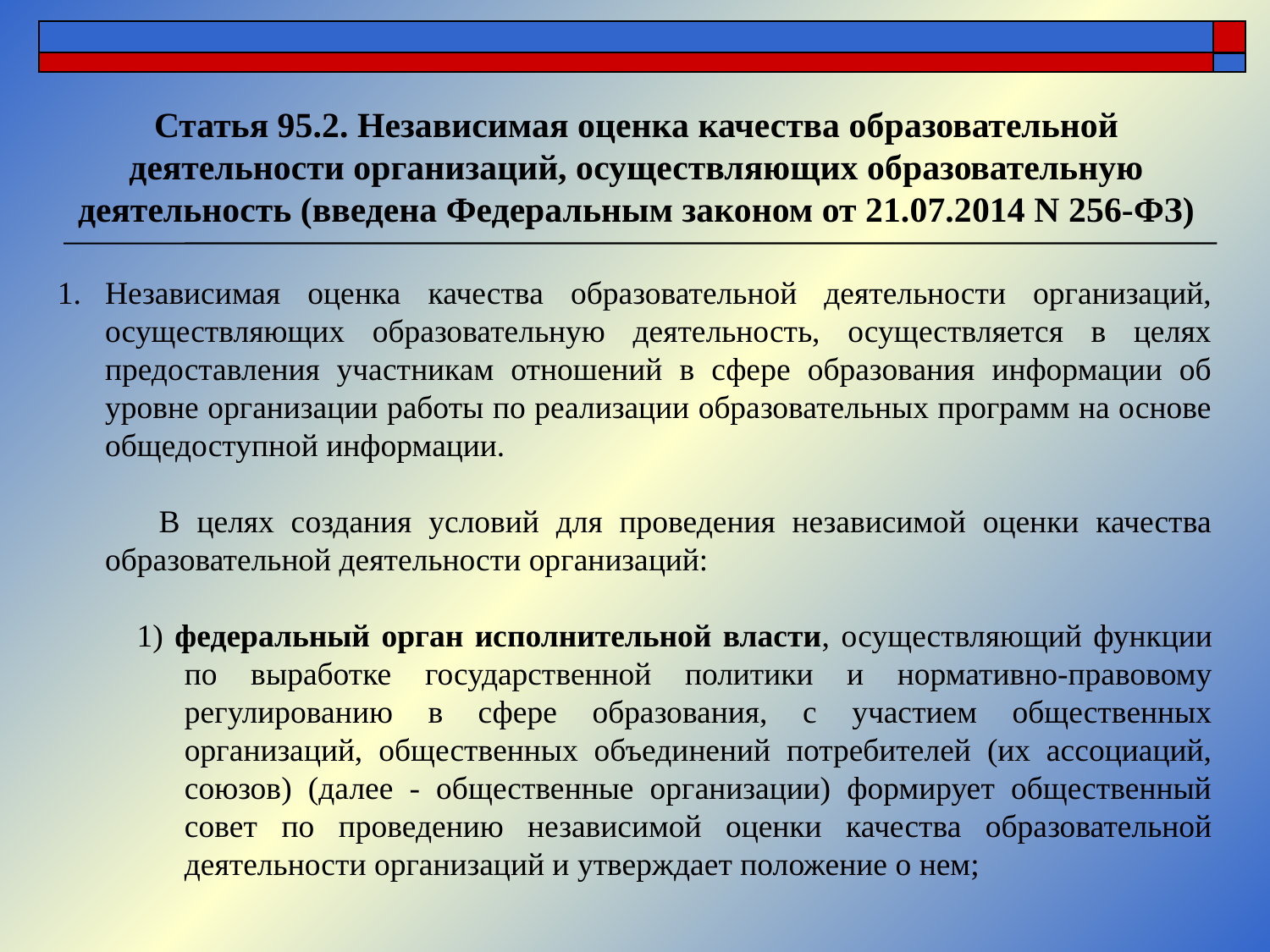

# Статья 95.2. Независимая оценка качества образовательной деятельности организаций, осуществляющих образовательную деятельность (введена Федеральным законом от 21.07.2014 N 256-ФЗ)
Независимая оценка качества образовательной деятельности организаций, осуществляющих образовательную деятельность, осуществляется в целях предоставления участникам отношений в сфере образования информации об уровне организации работы по реализации образовательных программ на основе общедоступной информации.

      В целях создания условий для проведения независимой оценки качества образовательной деятельности организаций:

1) федеральный орган исполнительной власти, осуществляющий функции по выработке государственной политики и нормативно-правовому регулированию в сфере образования, с участием общественных организаций, общественных объединений потребителей (их ассоциаций, союзов) (далее - общественные организации) формирует общественный совет по проведению независимой оценки качества образовательной деятельности организаций и утверждает положение о нем;